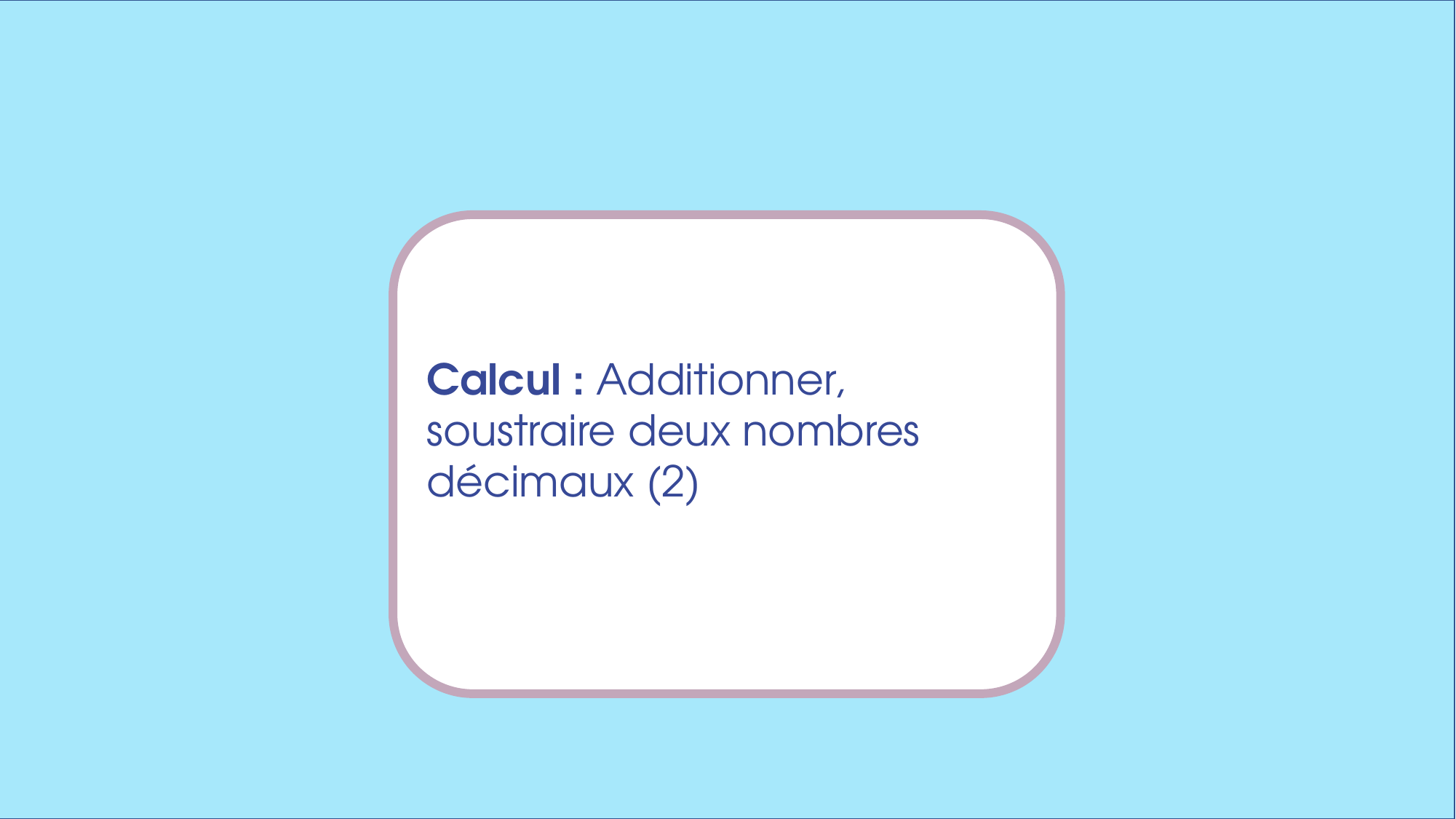

Calcul : Additionner, soustraire deux nombres décimaux (2)

www.maitresseherisson.com